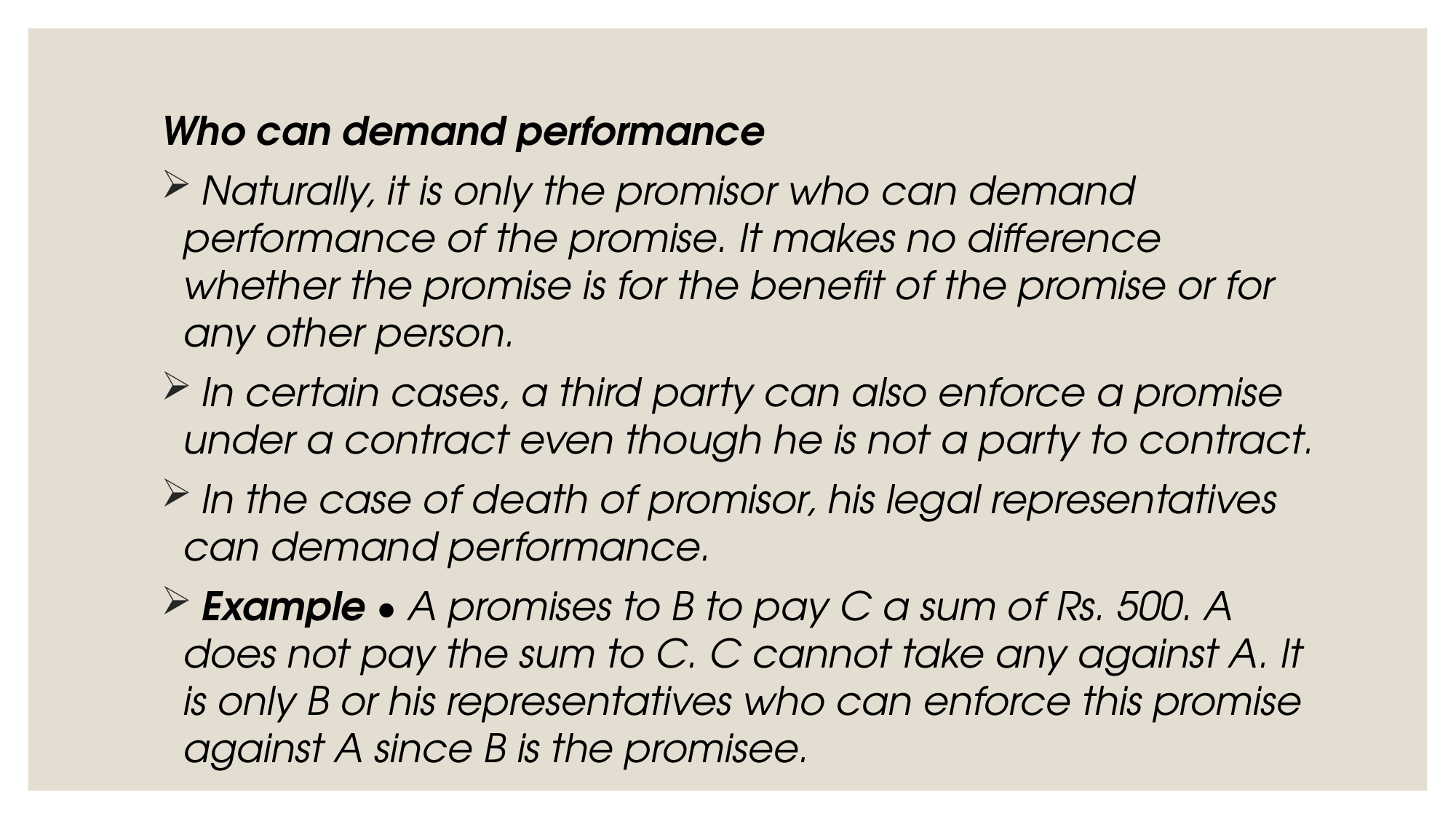

Who can demand performance
 Naturally, it is only the promisor who can demand performance of the promise. It makes no difference whether the promise is for the benefit of the promise or for any other person.
 In certain cases, a third party can also enforce a promise under a contract even though he is not a party to contract.
 In the case of death of promisor, his legal representatives can demand performance.
 Example • A promises to B to pay C a sum of Rs. 500. A does not pay the sum to C. C cannot take any against A. It is only B or his representatives who can enforce this promise against A since B is the promisee.